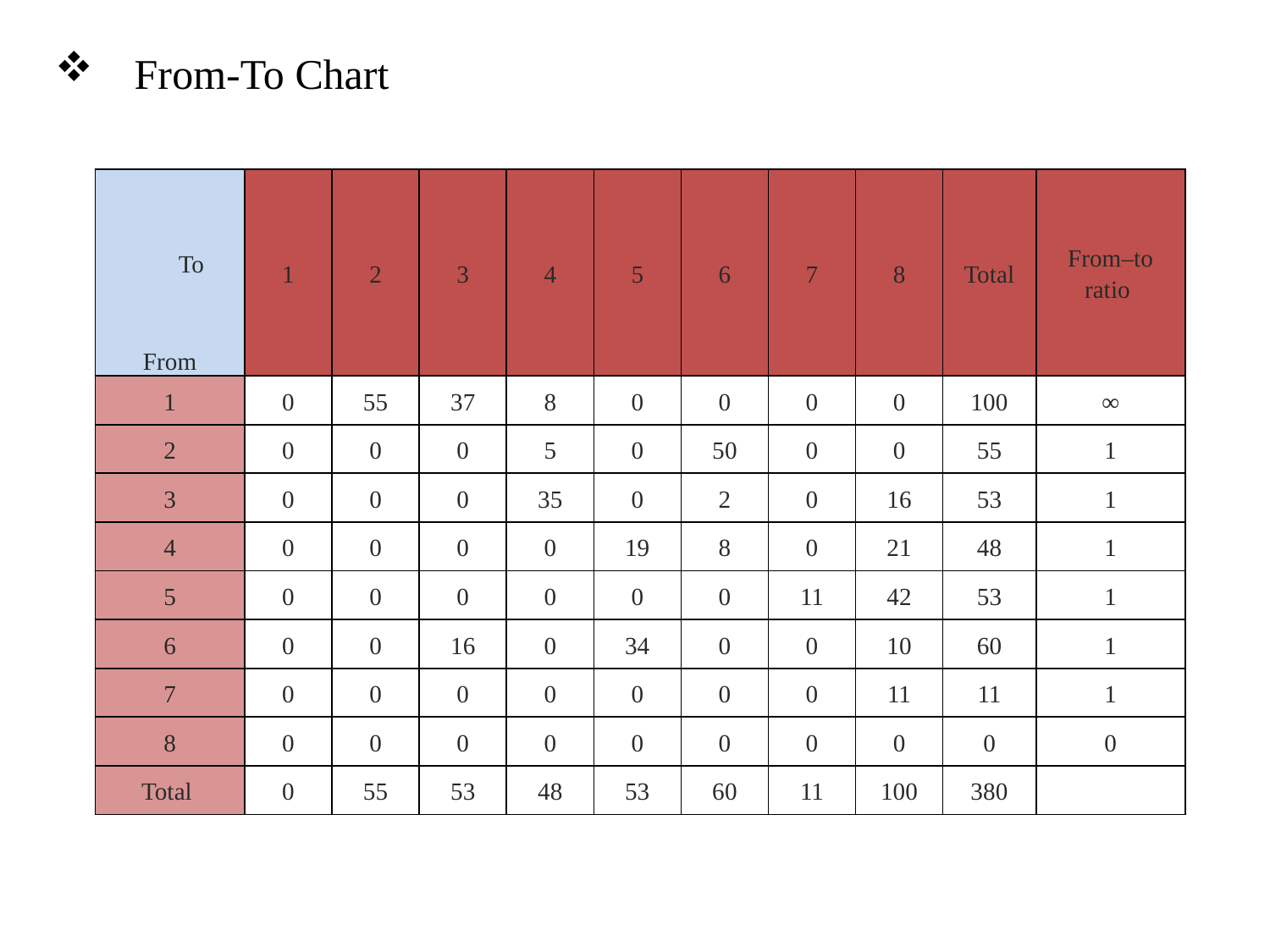

# From-To Chart
| To   From | 1 | 2 | 3 | 4 | 5 | 6 | 7 | 8 | Total | From–to ratio |
| --- | --- | --- | --- | --- | --- | --- | --- | --- | --- | --- |
| 1 | 0 | 55 | 37 | 8 | 0 | 0 | 0 | 0 | 100 | ∞ |
| 2 | 0 | 0 | 0 | 5 | 0 | 50 | 0 | 0 | 55 | 1 |
| 3 | 0 | 0 | 0 | 35 | 0 | 2 | 0 | 16 | 53 | 1 |
| 4 | 0 | 0 | 0 | 0 | 19 | 8 | 0 | 21 | 48 | 1 |
| 5 | 0 | 0 | 0 | 0 | 0 | 0 | 11 | 42 | 53 | 1 |
| 6 | 0 | 0 | 16 | 0 | 34 | 0 | 0 | 10 | 60 | 1 |
| 7 | 0 | 0 | 0 | 0 | 0 | 0 | 0 | 11 | 11 | 1 |
| 8 | 0 | 0 | 0 | 0 | 0 | 0 | 0 | 0 | 0 | 0 |
| Total | 0 | 55 | 53 | 48 | 53 | 60 | 11 | 100 | 380 |  |